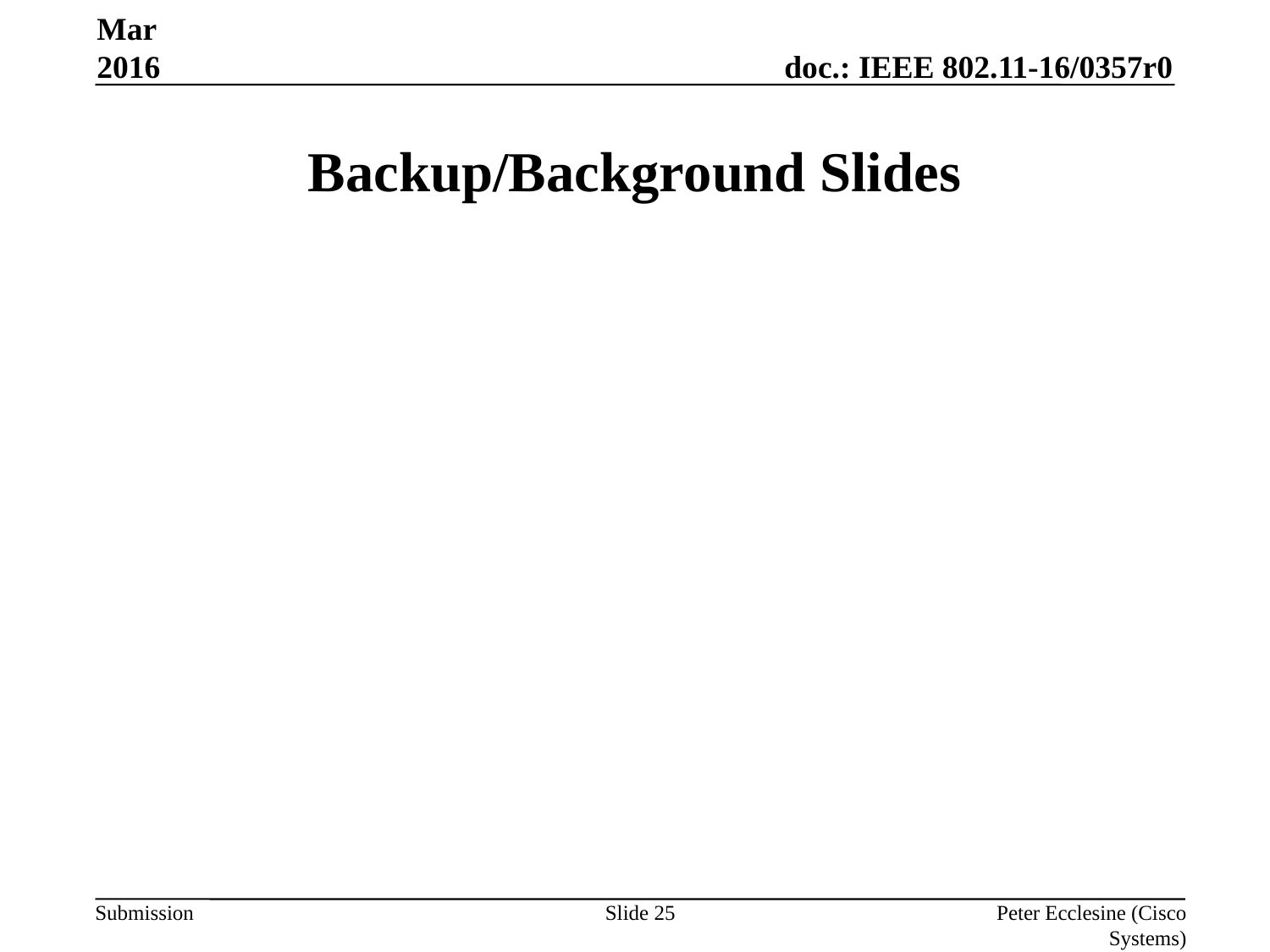

Mar 2016
# Backup/Background Slides

Slide 25
Peter Ecclesine (Cisco Systems)